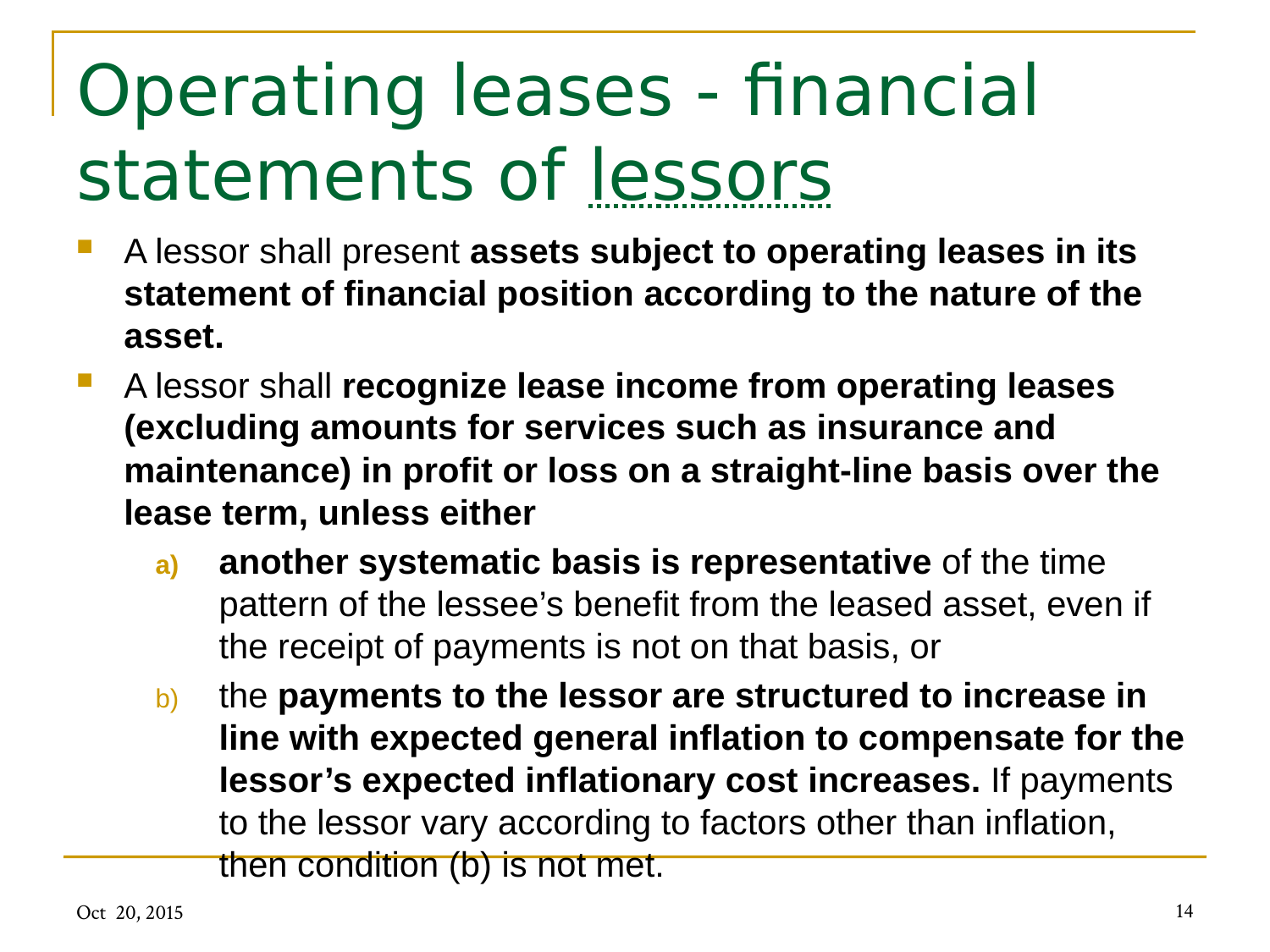

# Operating leases - financial statements of lessors
A lessor shall present assets subject to operating leases in its statement of financial position according to the nature of the asset.
A lessor shall recognize lease income from operating leases (excluding amounts for services such as insurance and maintenance) in profit or loss on a straight-line basis over the lease term, unless either
another systematic basis is representative of the time pattern of the lessee’s benefit from the leased asset, even if the receipt of payments is not on that basis, or
the payments to the lessor are structured to increase in line with expected general inflation to compensate for the lessor’s expected inflationary cost increases. If payments to the lessor vary according to factors other than inflation, then condition (b) is not met.

Oct  20, 2015
14